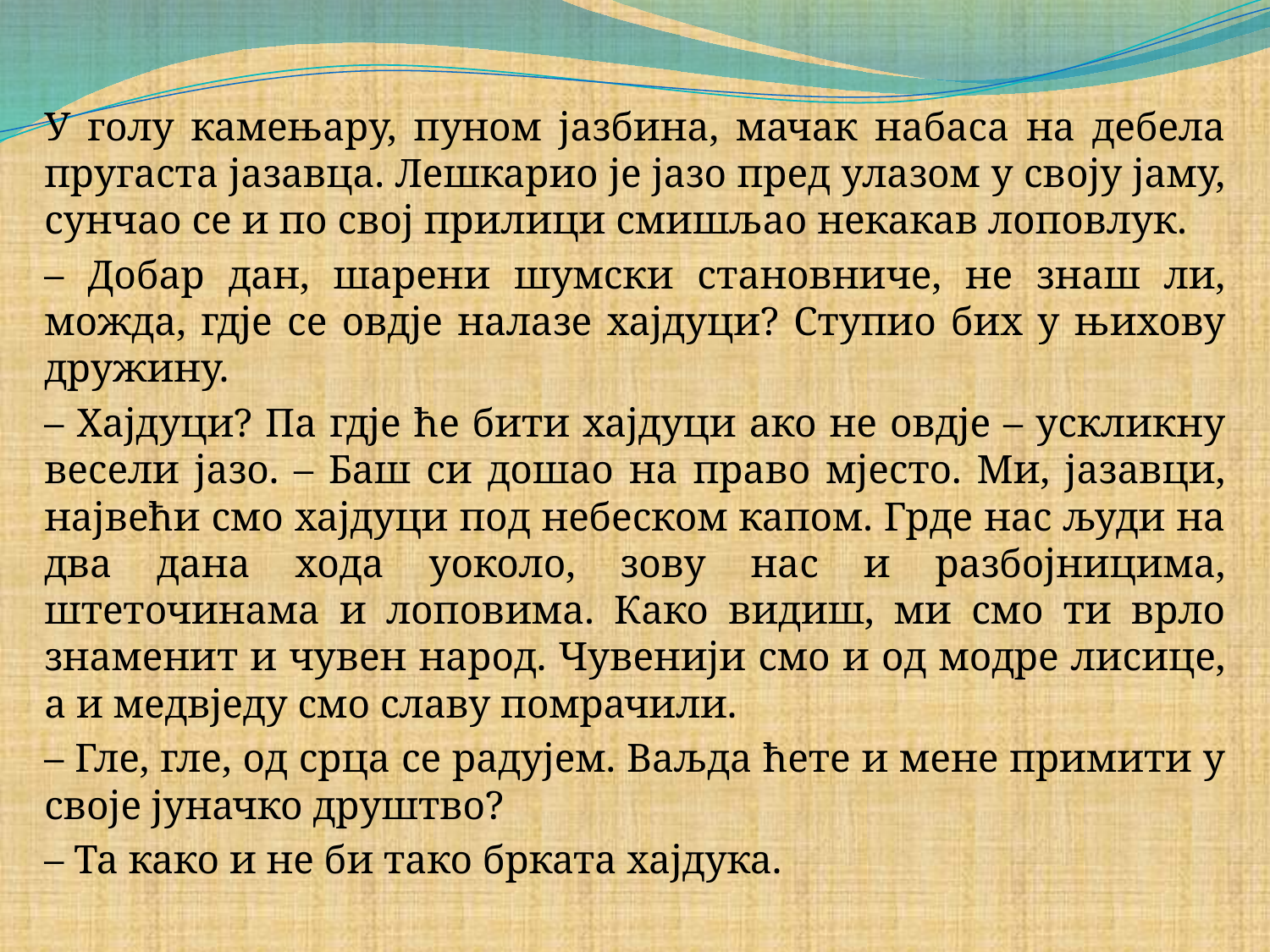

#
У голу камењару, пуном јазбина, мачак набаса на дебела пругаста јазавца. Лешкарио је јазо пред улазом у своју јаму, сунчао се и по свој прилици смишљао некакав лоповлук.
– Добар дан, шарени шумски становниче, не знаш ли, можда, гдје се овдје налазе хајдуци? Ступио бих у њихову дружину.
– Хајдуци? Па гдје ће бити хајдуци ако не овдје – ускликну весели јазо. – Баш си дошао на право мјесто. Ми, јазавци, највећи смо хајдуци под небеском капом. Грде нас људи на два дана хода уоколо, зову нас и разбојницима, штеточинама и лоповима. Како видиш, ми смо ти врло знаменит и чувен народ. Чувенији смо и од модре лисице, а и медвједу смо славу помрачили.
– Гле, гле, од срца се радујем. Ваљда ћете и мене примити у своје јуначко друштво?
– Та како и не би тако брката хајдука.